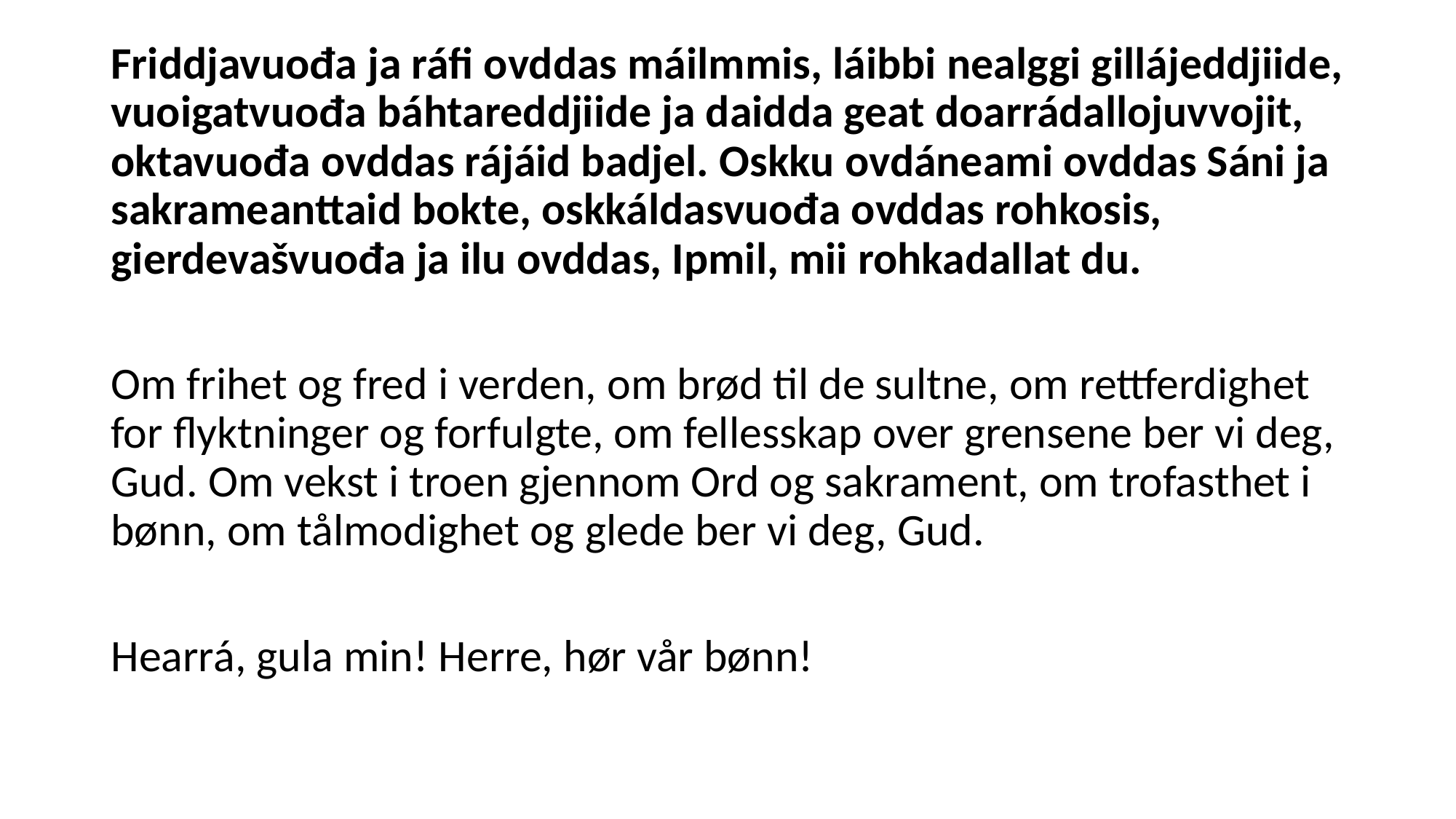

Friddjavuođa ja ráfi ovddas máilmmis, láibbi nealggi gillájeddjiide, vuoigatvuođa báhtareddjiide ja daidda geat doarrádallojuvvojit, oktavuođa ovddas rájáid badjel. Oskku ovdáneami ovddas Sáni ja sakrameanttaid bokte, oskkáldasvuođa ovddas rohkosis, gierdevašvuođa ja ilu ovddas, Ipmil, mii rohkadallat du.

Om frihet og fred i verden, om brød til de sultne, om rettferdighet for flyktninger og forfulgte, om fellesskap over grensene ber vi deg, Gud. Om vekst i troen gjennom Ord og sakrament, om trofasthet i bønn, om tålmodighet og glede ber vi deg, Gud.

Hearrá, gula min! Herre, hør vår bønn!